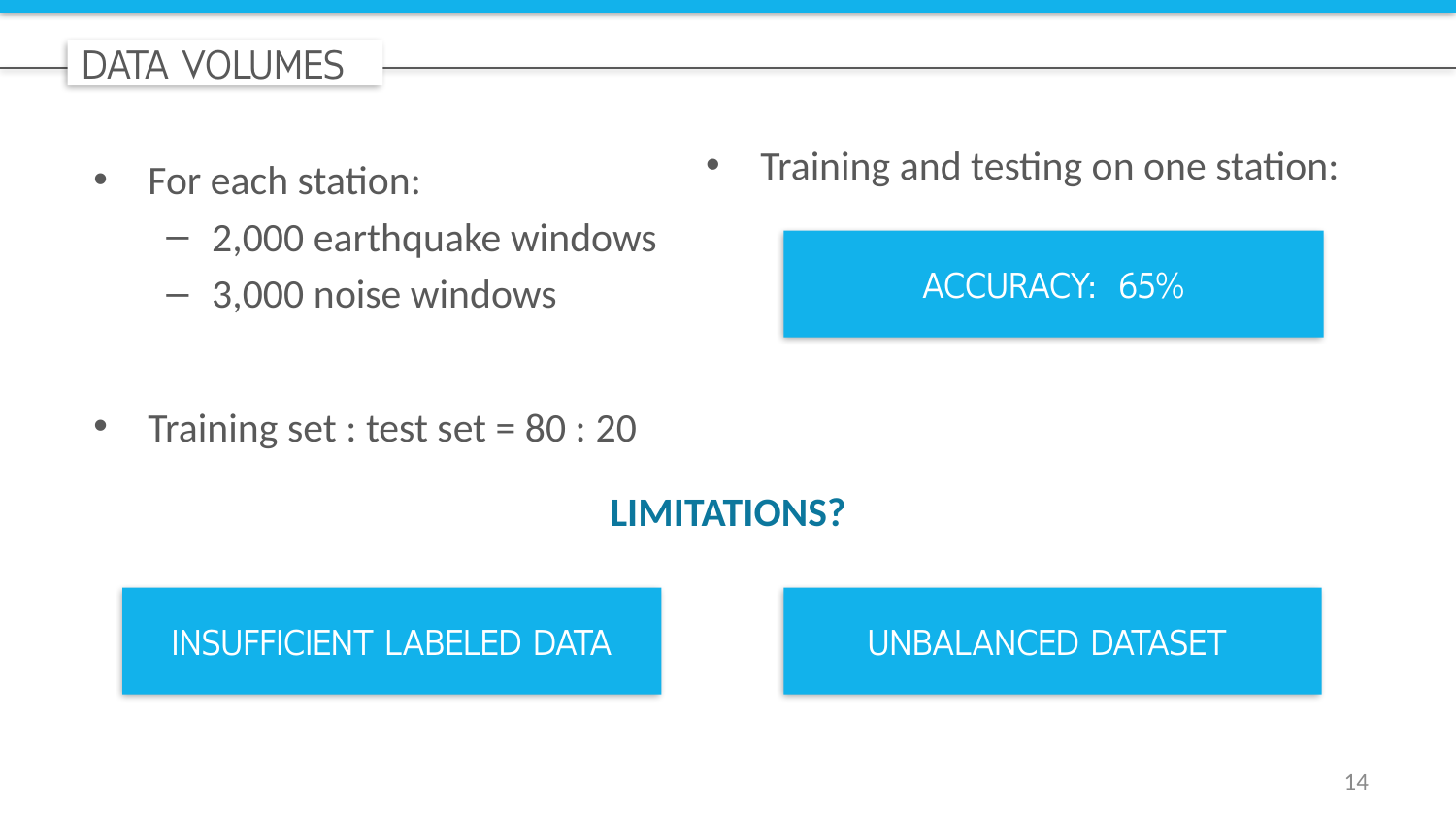

DATA VOLUMES
Training and testing on one station:

For each station:
2,000 earthquake windows
3,000 noise windows

Training set : test set = 80 : 20

ACCURACY:  65%
LIMITATIONS?
INSUFFICIENT LABELED DATA
UNBALANCED DATASET
14